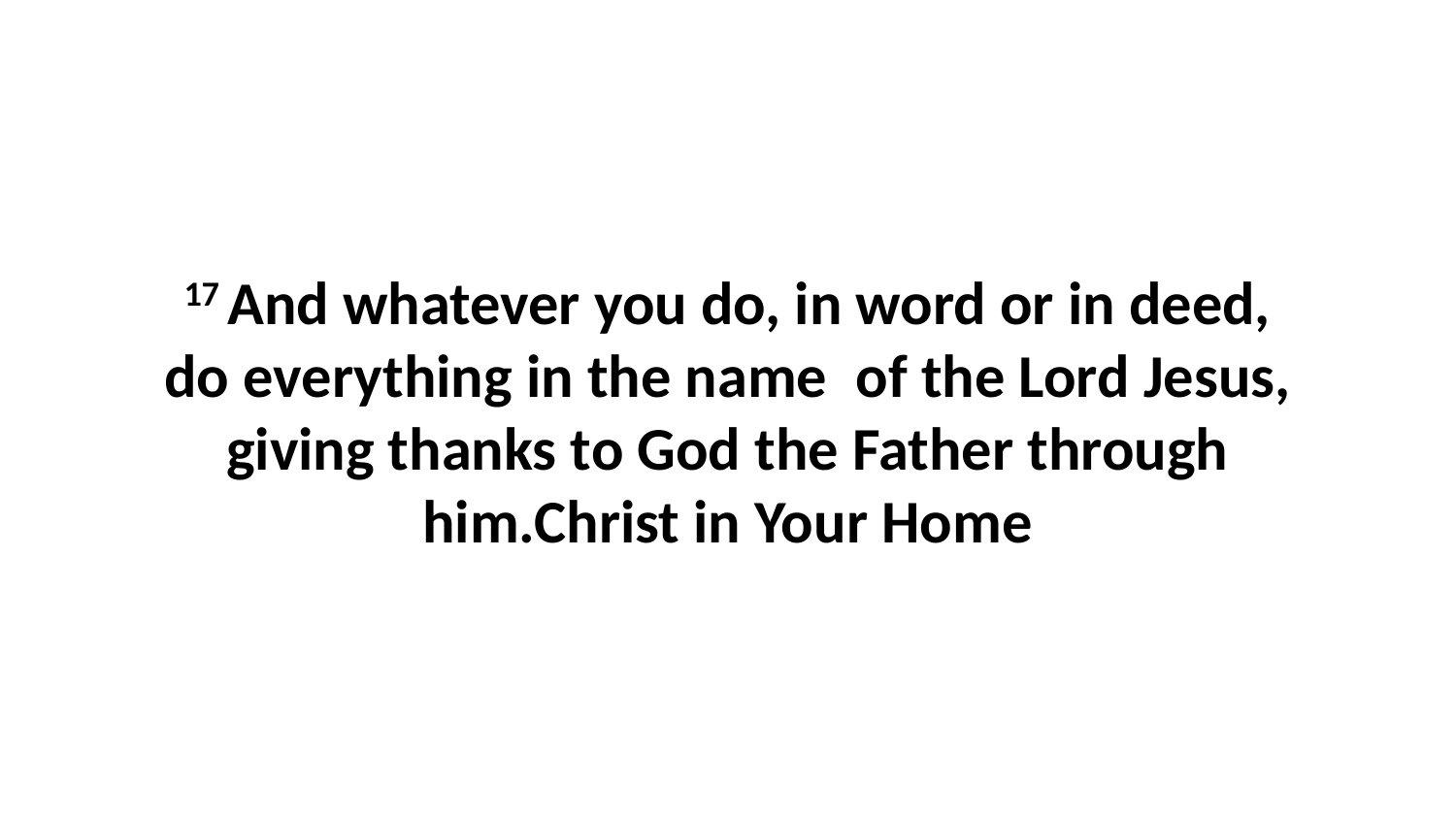

17 And whatever you do, in word or in deed, do everything in the name  of the Lord Jesus, giving thanks to God the Father through him.Christ in Your Home